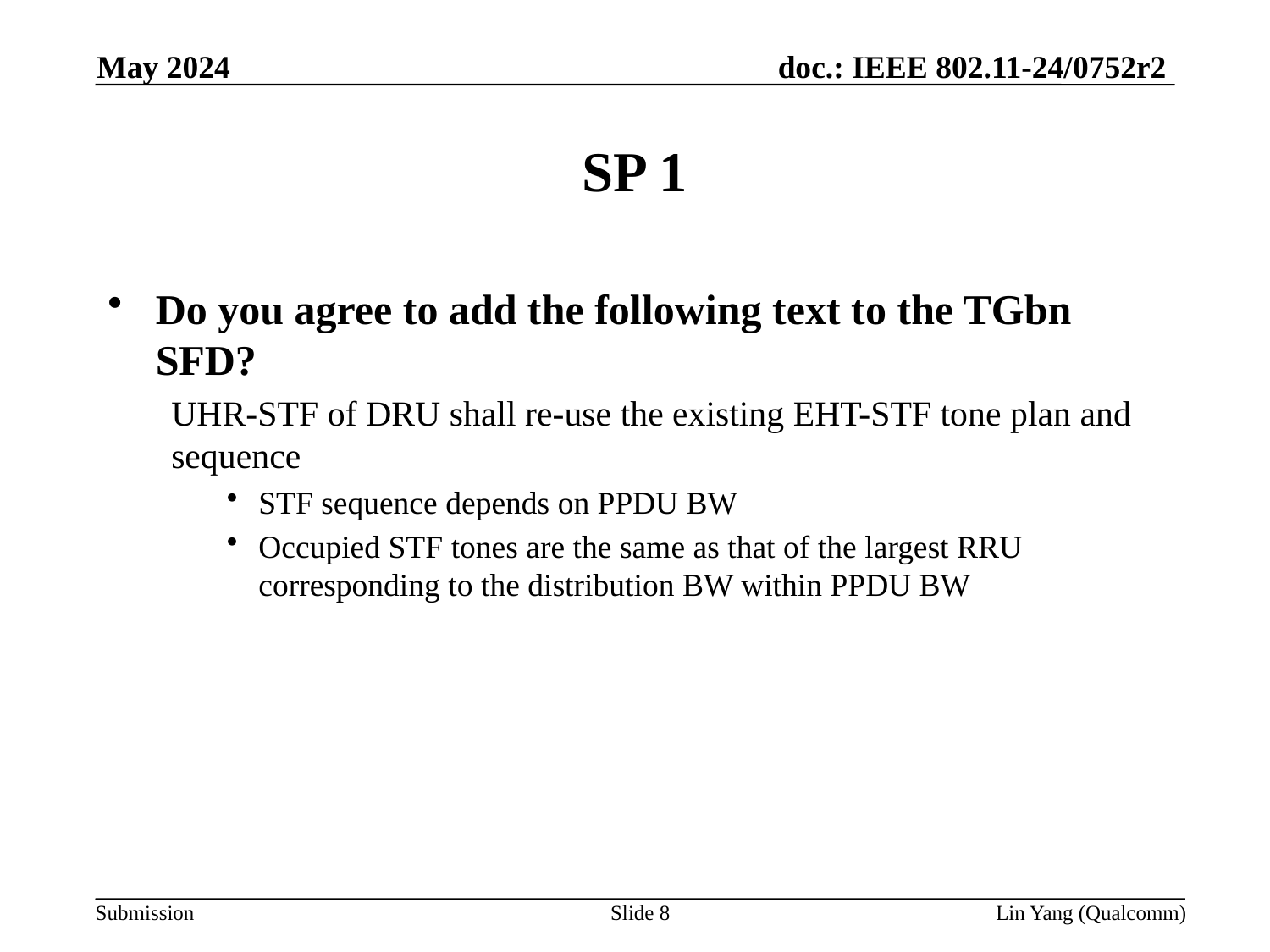

May 2024
# SP 1
Do you agree to add the following text to the TGbn SFD?
UHR-STF of DRU shall re-use the existing EHT-STF tone plan and  sequence
STF sequence depends on PPDU BW
Occupied STF tones are the same as that of the largest RRU corresponding to the distribution BW within PPDU BW

Slide 8
Lin Yang (Qualcomm)